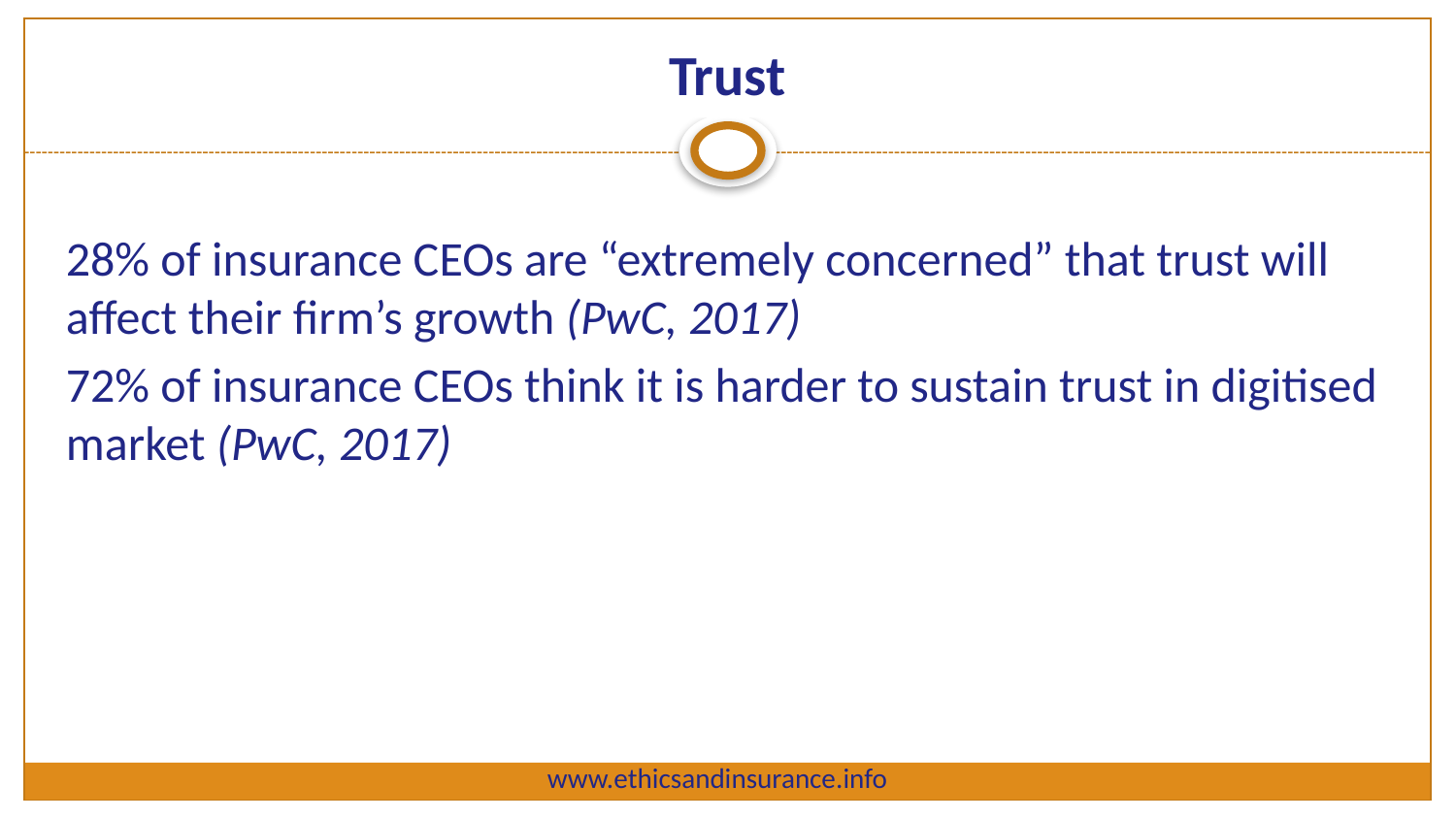

# Trust
28% of insurance CEOs are “extremely concerned” that trust will affect their firm’s growth (PwC, 2017)
72% of insurance CEOs think it is harder to sustain trust in digitised market (PwC, 2017)

www.ethicsandinsurance.info